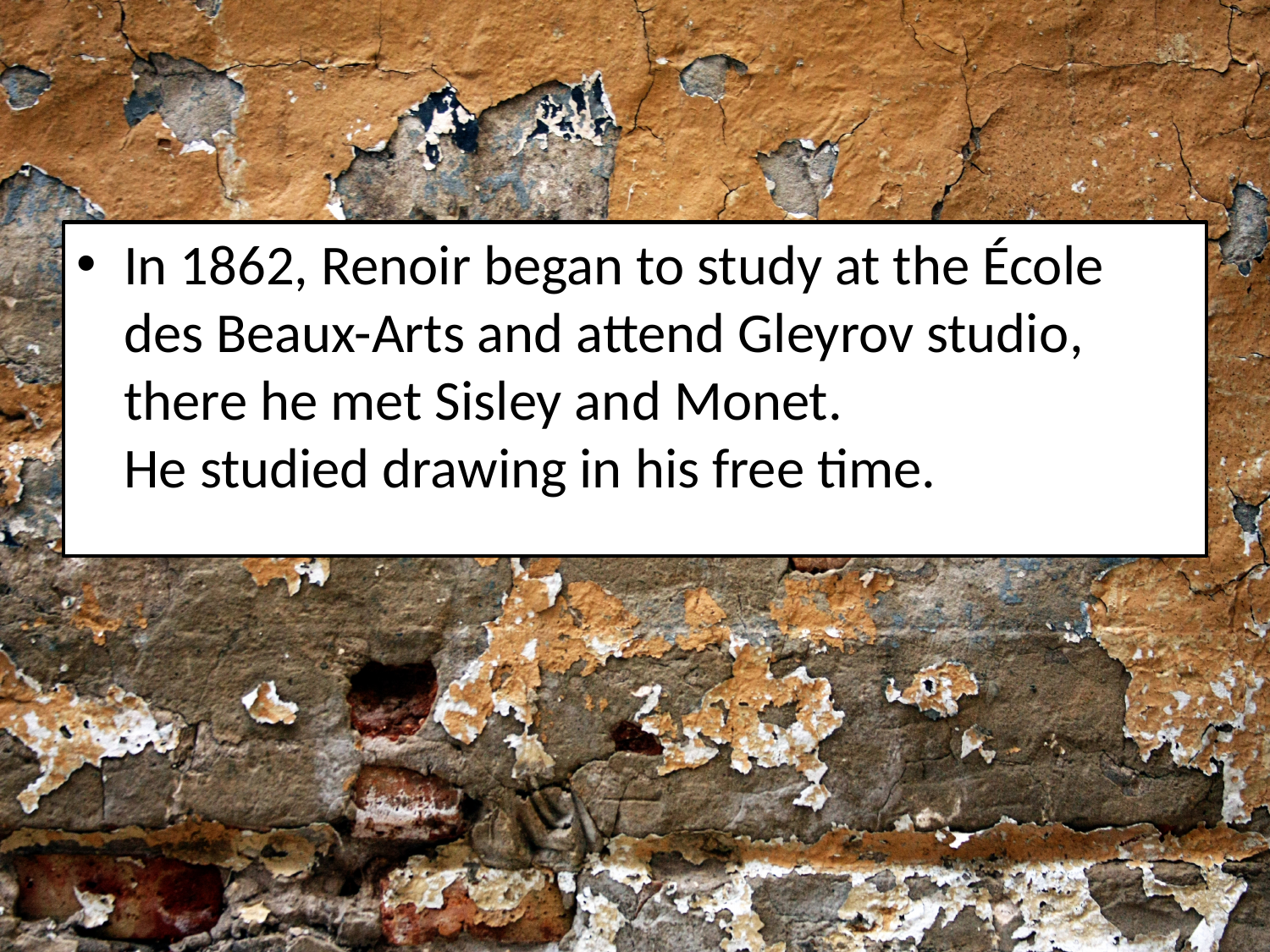

#
In 1862, Renoir began to study at the École des Beaux-Arts and attend Gleyrov studio, there he met Sisley and Monet.
He studied drawing in his free time.